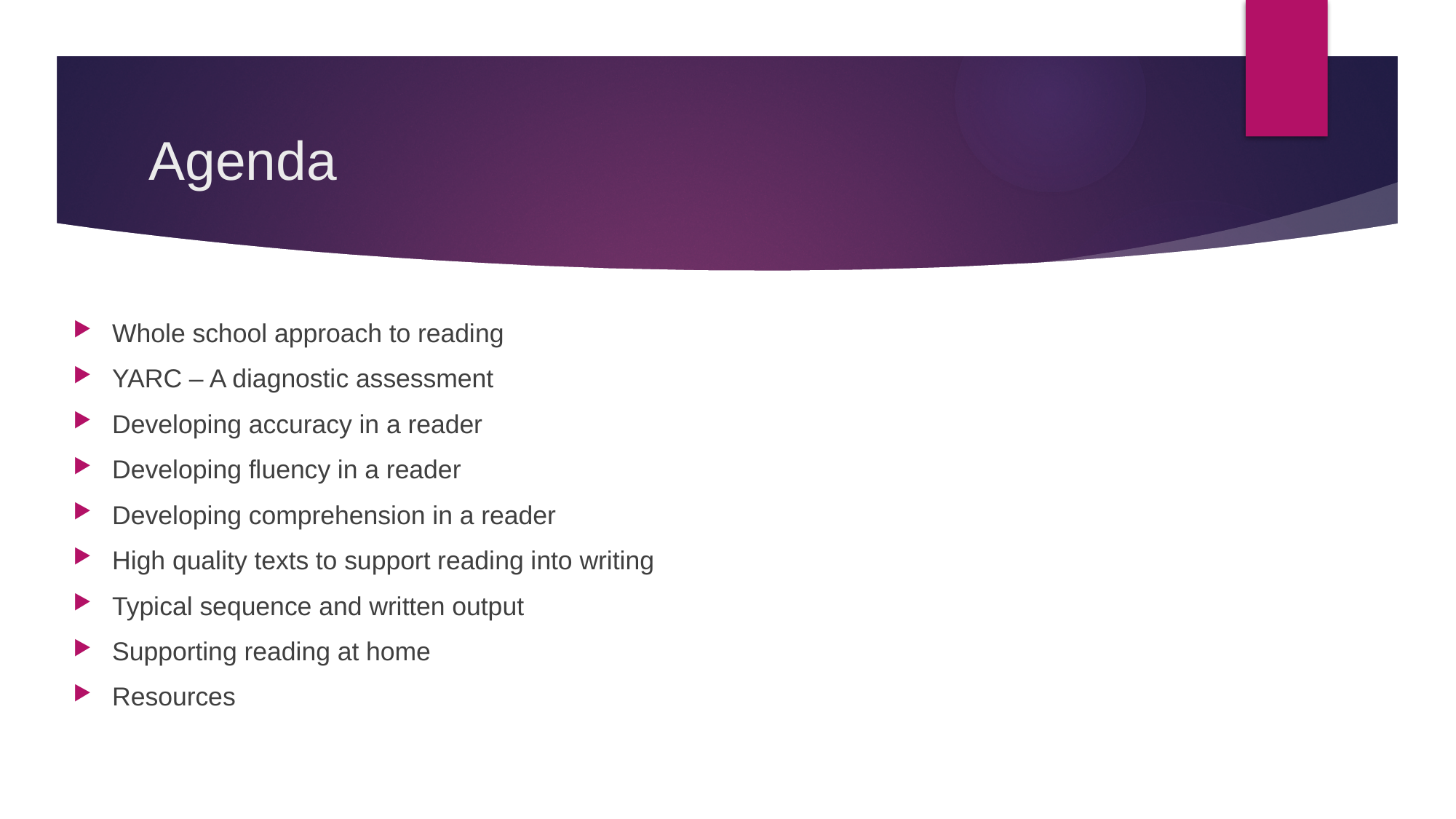

# Agenda
Whole school approach to reading
YARC – A diagnostic assessment
Developing accuracy in a reader
Developing fluency in a reader
Developing comprehension in a reader
High quality texts to support reading into writing
Typical sequence and written output
Supporting reading at home
Resources